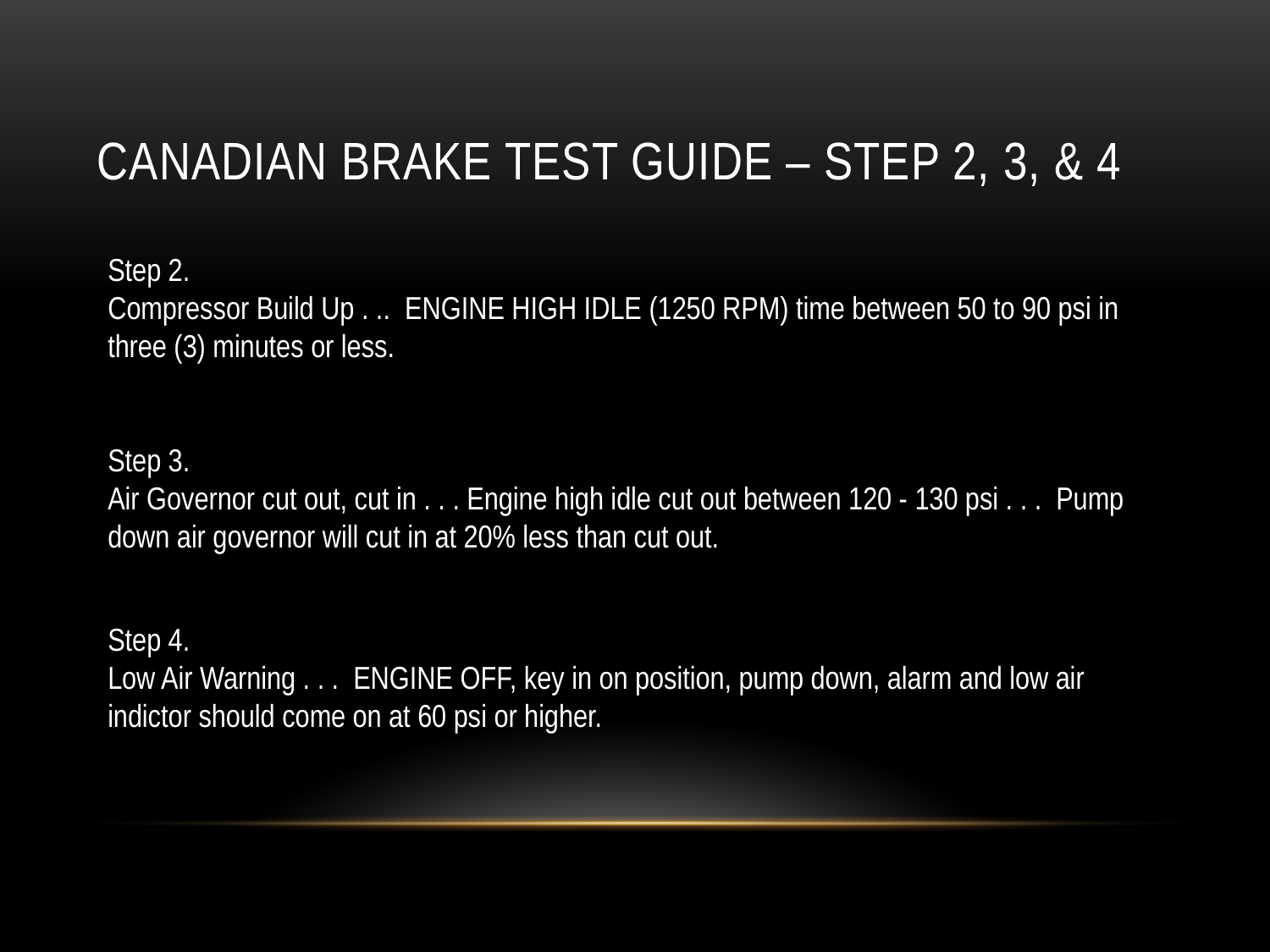

# Canadian brake test guide – Step 2, 3, & 4
Step 2.
Compressor Build Up . ..  ENGINE HIGH IDLE (1250 RPM) time between 50 to 90 psi in three (3) minutes or less.

Step 3.
Air Governor cut out, cut in . . . Engine high idle cut out between 120 - 130 psi . . .  Pump down air governor will cut in at 20% less than cut out.

Step 4.
Low Air Warning . . .  ENGINE OFF, key in on position, pump down, alarm and low air indictor should come on at 60 psi or higher.